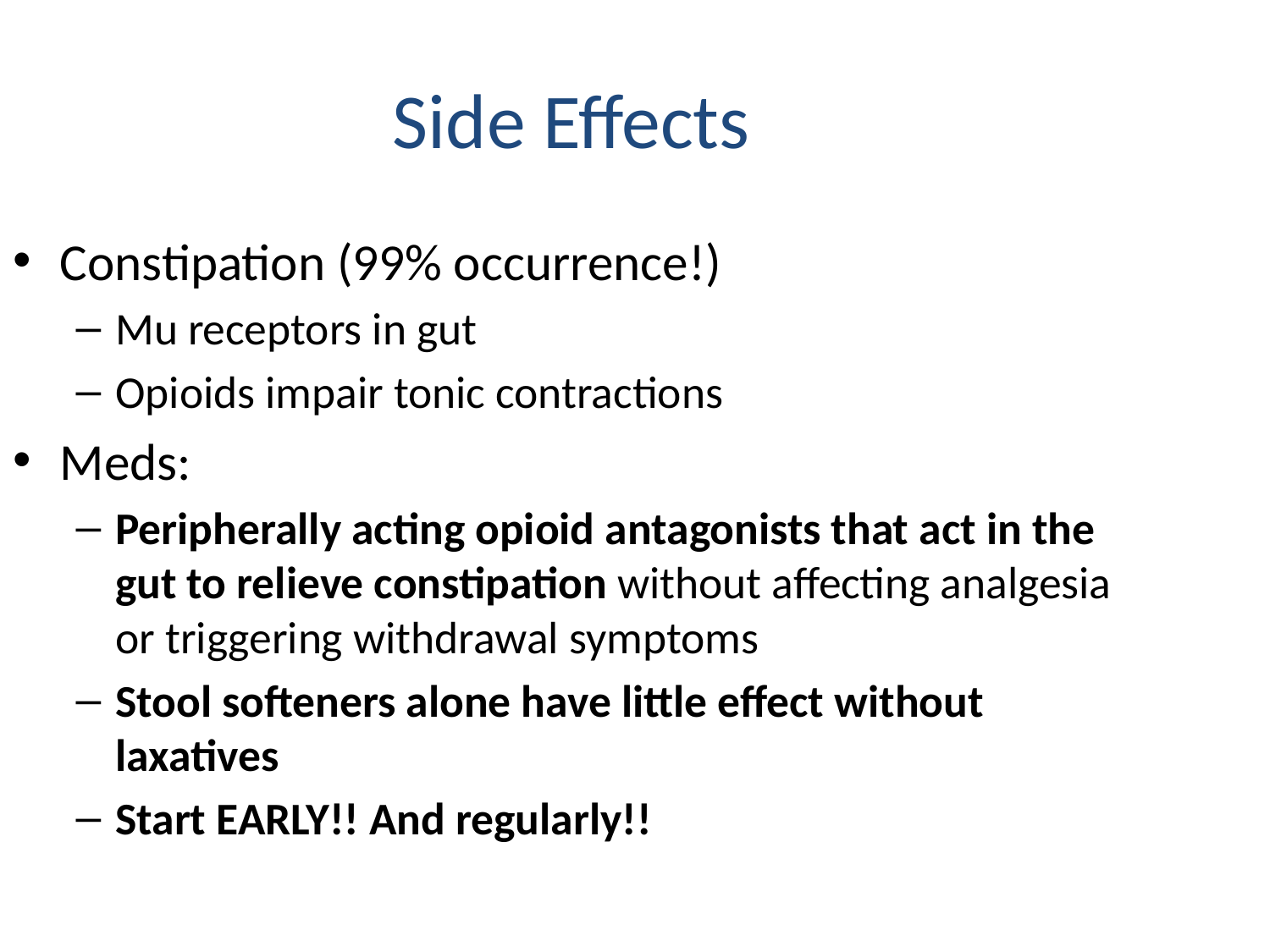

Side Effects
Constipation (99% occurrence!)
Mu receptors in gut
Opioids impair tonic contractions
Meds:
Peripherally acting opioid antagonists that act in the gut to relieve constipation without affecting analgesia or triggering withdrawal symptoms
Stool softeners alone have little effect without laxatives
Start EARLY!! And regularly!!